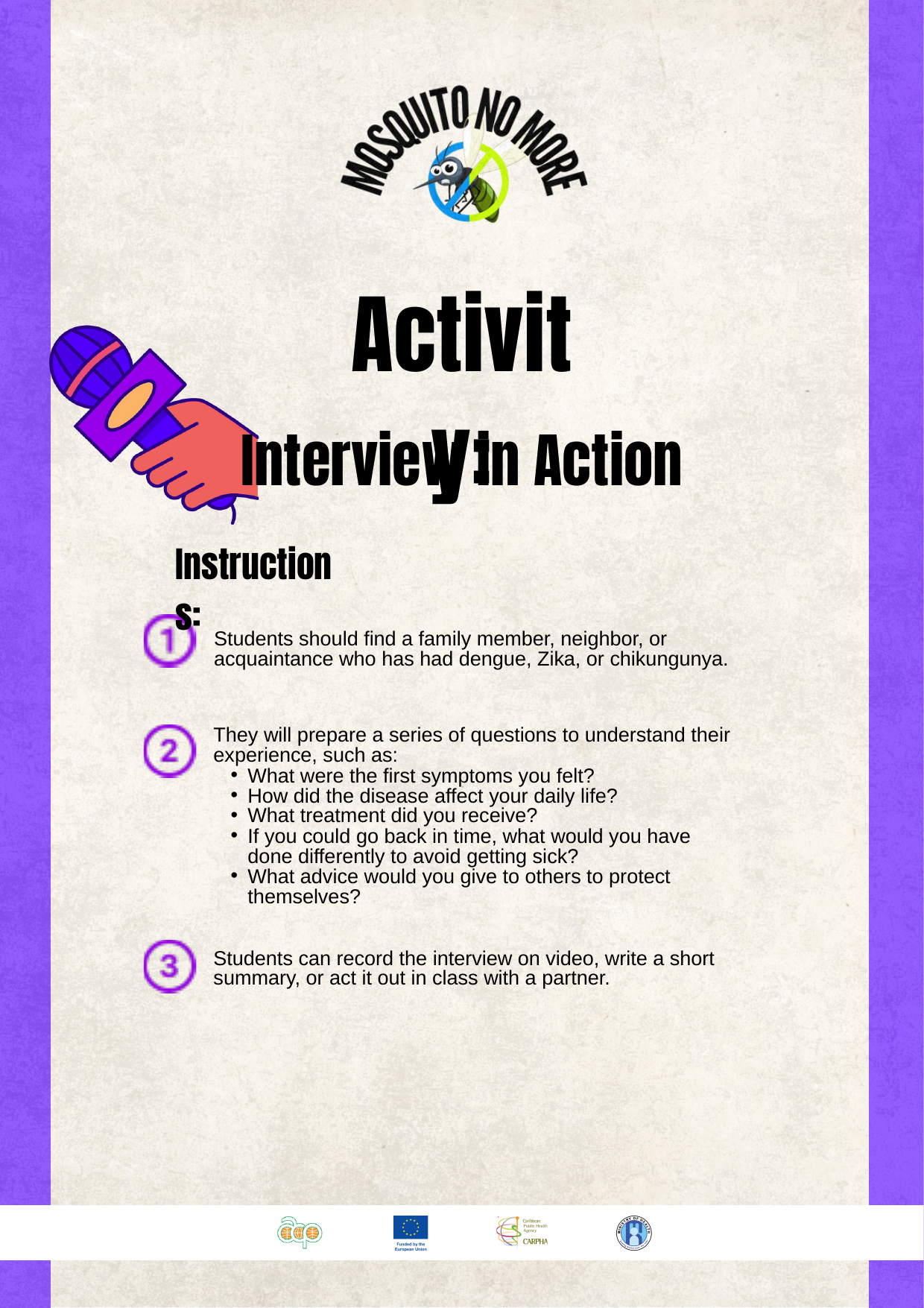

Activity:

Interview in Action
Instructions:

Students should find a family member, neighbor, or acquaintance who has had dengue, Zika, or chikungunya.

They will prepare a series of questions to understand their experience, such as:
What were the first symptoms you felt?
How did the disease affect your daily life?
What treatment did you receive?
If you could go back in time, what would you have done differently to avoid getting sick?
What advice would you give to others to protect themselves?

Students can record the interview on video, write a short summary, or act it out in class with a partner.